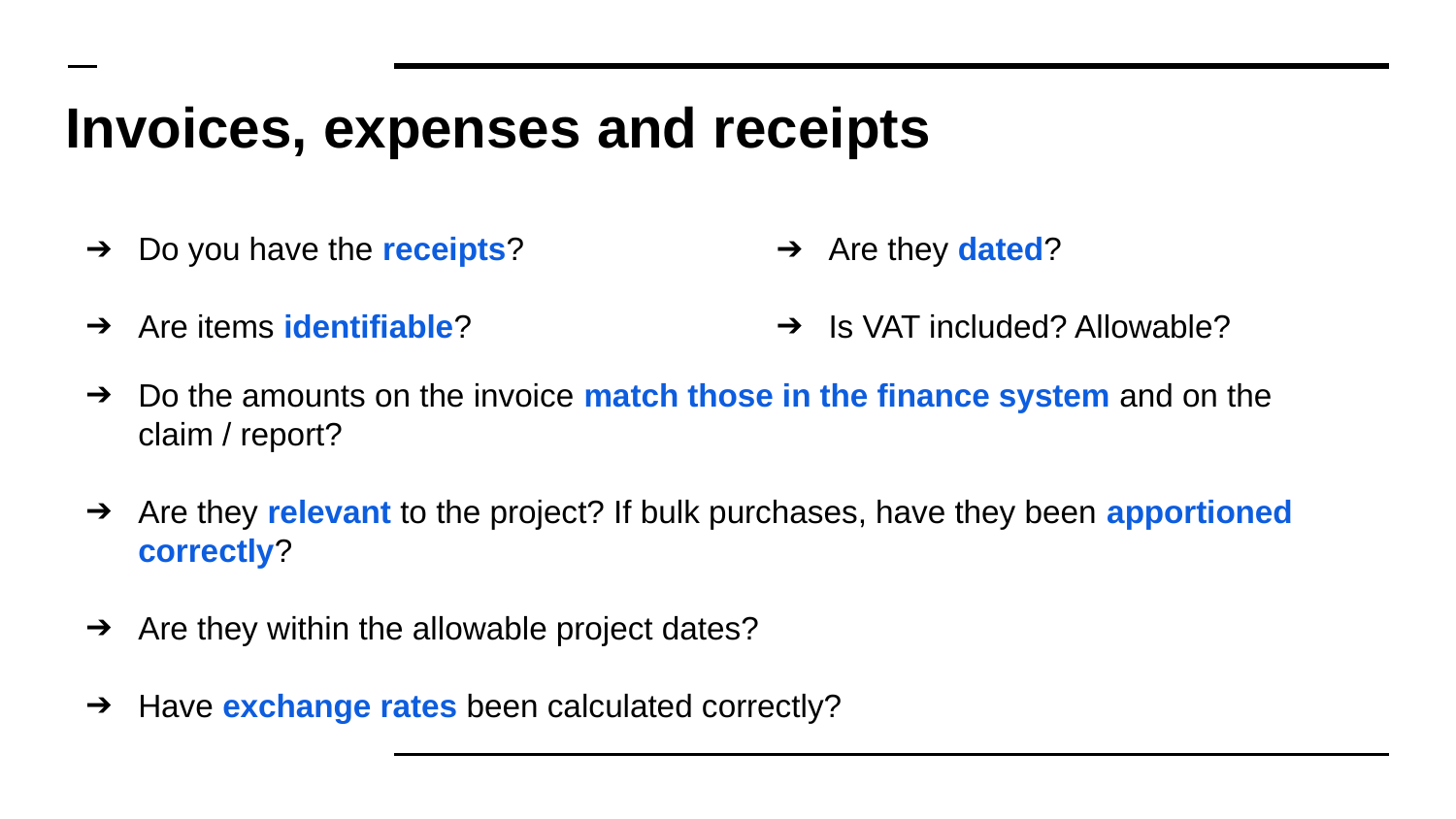

# Invoices, expenses and receipts
Are they dated?

Is VAT included? Allowable?
Do you have the receipts?

Are items identifiable?

Do the amounts on the invoice match those in the finance system and on the claim / report?

Are they relevant to the project? If bulk purchases, have they been apportioned correctly?

Are they within the allowable project dates?

Have exchange rates been calculated correctly?

Internal / Other govt.